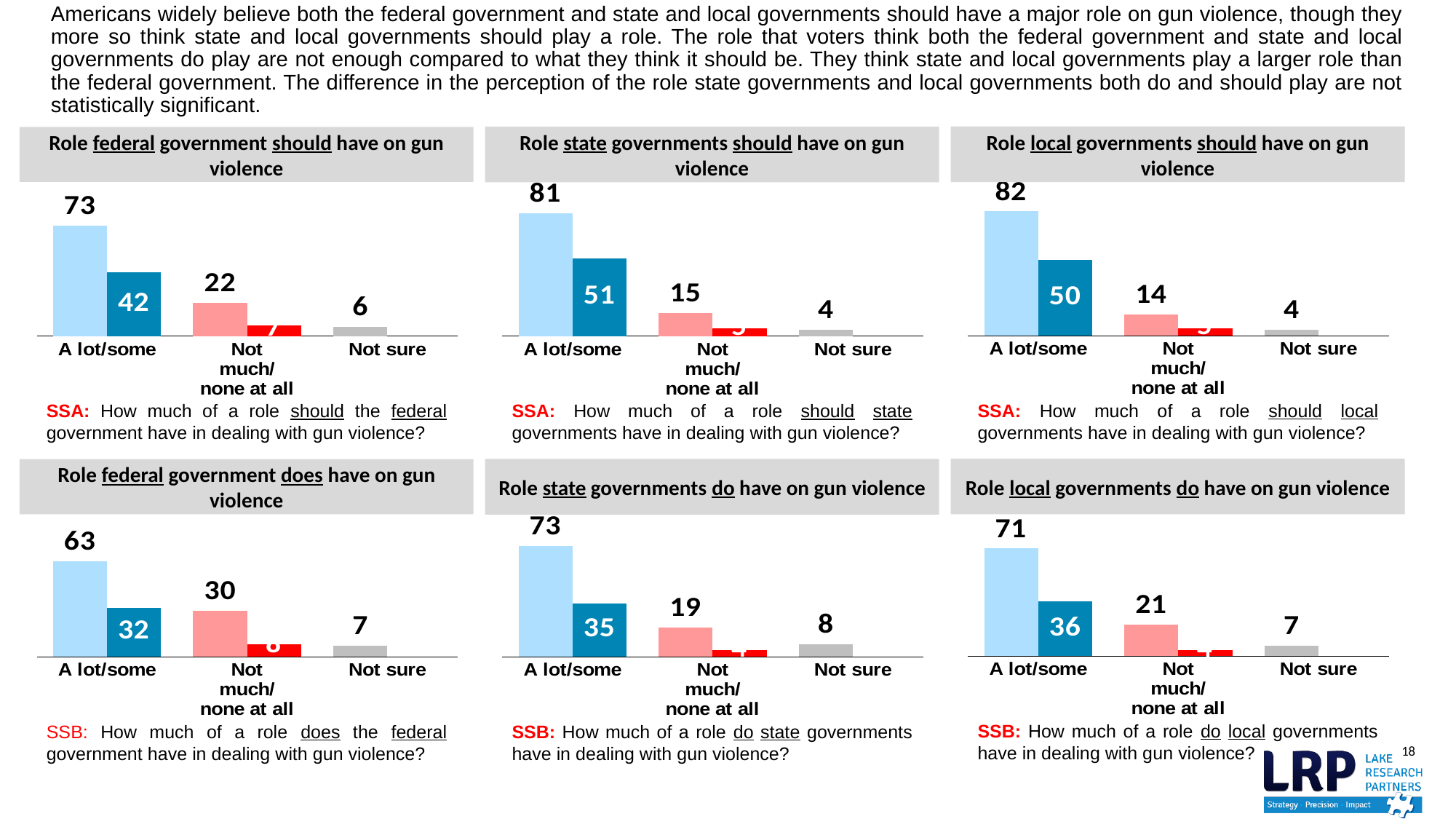

# Americans widely believe both the federal government and state and local governments should have a major role on gun violence, though they more so think state and local governments should play a role. The role that voters think both the federal government and state and local governments do play are not enough compared to what they think it should be. They think state and local governments play a larger role than the federal government. The difference in the perception of the role state governments and local governments both do and should play are not statistically significant.
Role local governments should have on gun violence
Role state governments should have on gun violence
Role federal government should have on gun violence

### Chart

| Category | Total | Strong |
|---|---|---|
| A lot/some | 82.0 | 50.0 |
| Not much/none at all | 14.0 | 5.0 |
| Not sure | 4.0 | None |

### Chart

| Category | Total | Strong |
|---|---|---|
| A lot/some | 73.0 | 42.0 |
| Not much/none at all | 22.0 | 7.0 |
| Not sure | 6.0 | None |

### Chart

| Category | Total | Strong |
|---|---|---|
| A lot/some | 81.0 | 51.0 |
| Not much/none at all | 15.0 | 5.0 |
| Not sure | 4.0 | None |
SSA: How much of a role should local governments have in dealing with gun violence?
SSA: How much of a role should the federal government have in dealing with gun violence?
SSA: How much of a role should state governments have in dealing with gun violence?
Role local governments do have on gun violence
Role state governments do have on gun violence
Role federal government does have on gun violence

### Chart

| Category | Total | Strong |
|---|---|---|
| A lot/some | 71.0 | 36.0 |
| Not much/none at all | 21.0 | 4.0 |
| Not sure | 7.0 | None |

### Chart

| Category | Total | Strong |
|---|---|---|
| A lot/some | 63.0 | 32.0 |
| Not much/none at all | 30.0 | 8.0 |
| Not sure | 7.0 | None |

### Chart

| Category | Total | Strong |
|---|---|---|
| A lot/some | 73.0 | 35.0 |
| Not much/none at all | 19.0 | 4.0 |
| Not sure | 8.0 | None |
SSB: How much of a role do local governments have in dealing with gun violence?
SSB: How much of a role does the federal government have in dealing with gun violence?
SSB: How much of a role do state governments have in dealing with gun violence?